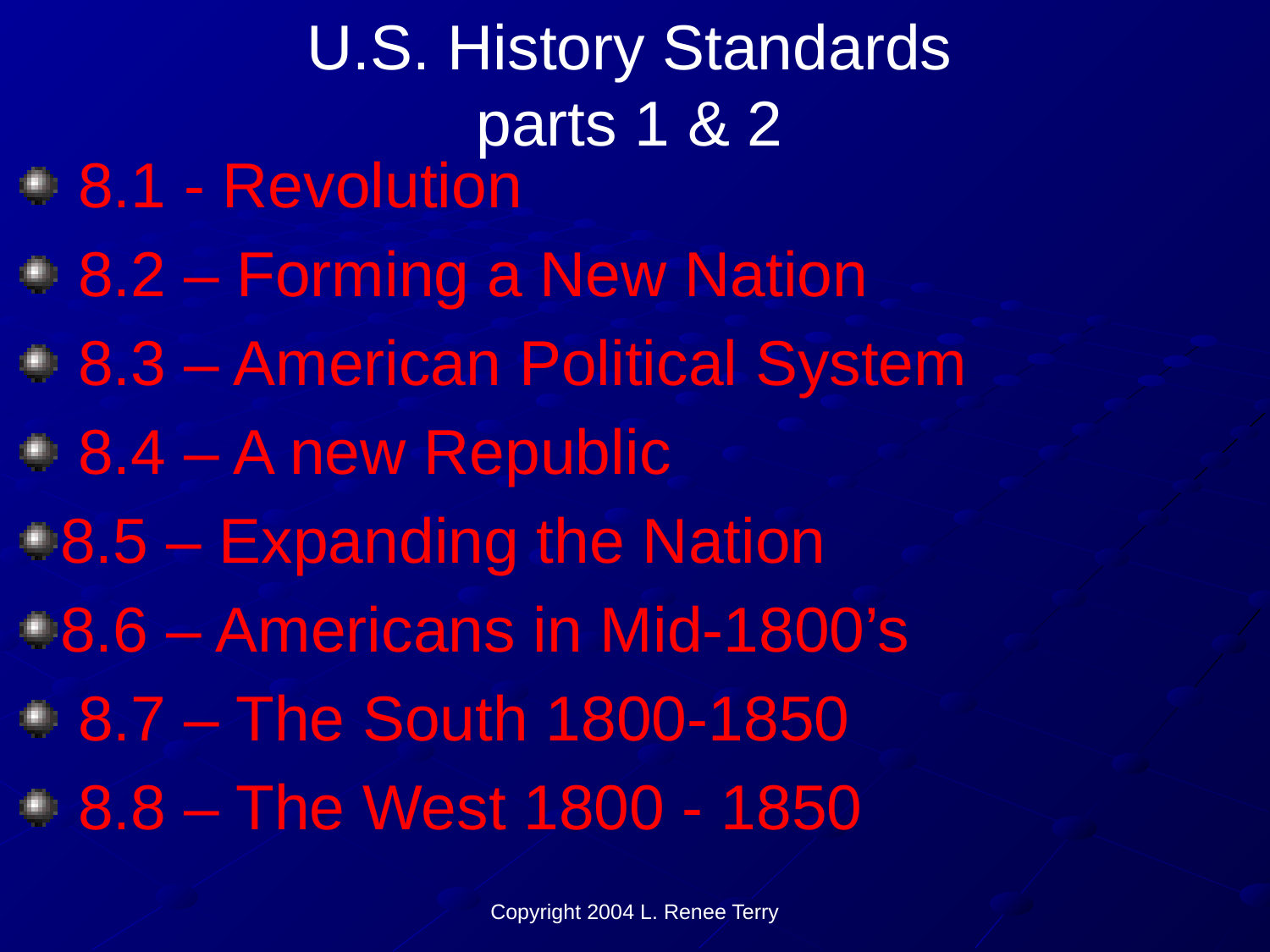

# U.S. History Standards parts 1 & 2
 8.1 - Revolution
 8.2 – Forming a New Nation
 8.3 – American Political System
 8.4 – A new Republic
8.5 – Expanding the Nation
8.6 – Americans in Mid-1800’s
 8.7 – The South 1800-1850
 8.8 – The West 1800 - 1850

Copyright 2004 L. Renee Terry